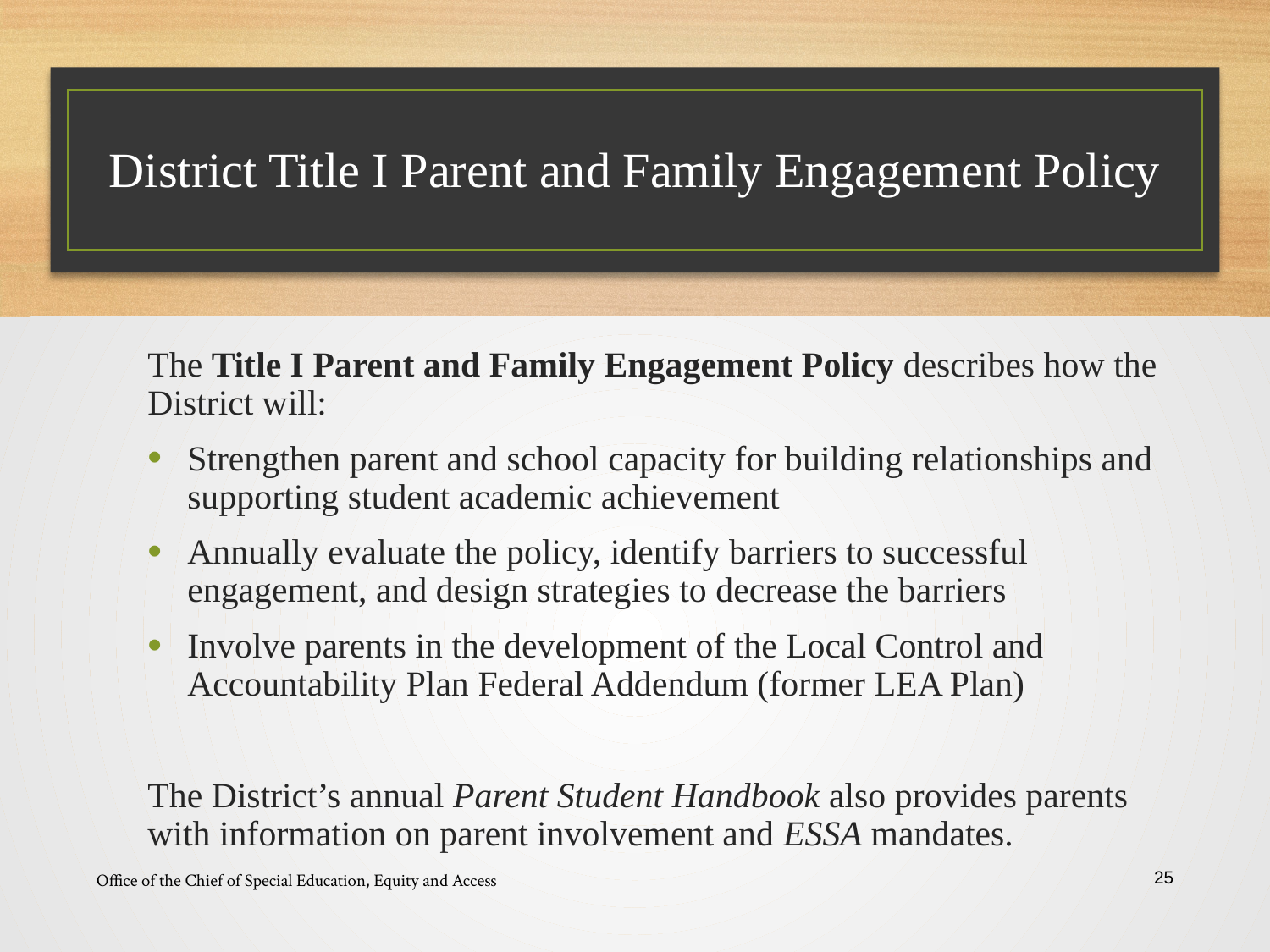

# District Title I Parent and Family Engagement Policy

The Title I Parent and Family Engagement Policy describes how the District will:
Strengthen parent and school capacity for building relationships and supporting student academic achievement
Annually evaluate the policy, identify barriers to successful engagement, and design strategies to decrease the barriers
Involve parents in the development of the Local Control and Accountability Plan Federal Addendum (former LEA Plan)

The District’s annual Parent Student Handbook also provides parents with information on parent involvement and ESSA mandates.
25
Office of the Chief of Special Education, Equity and Access